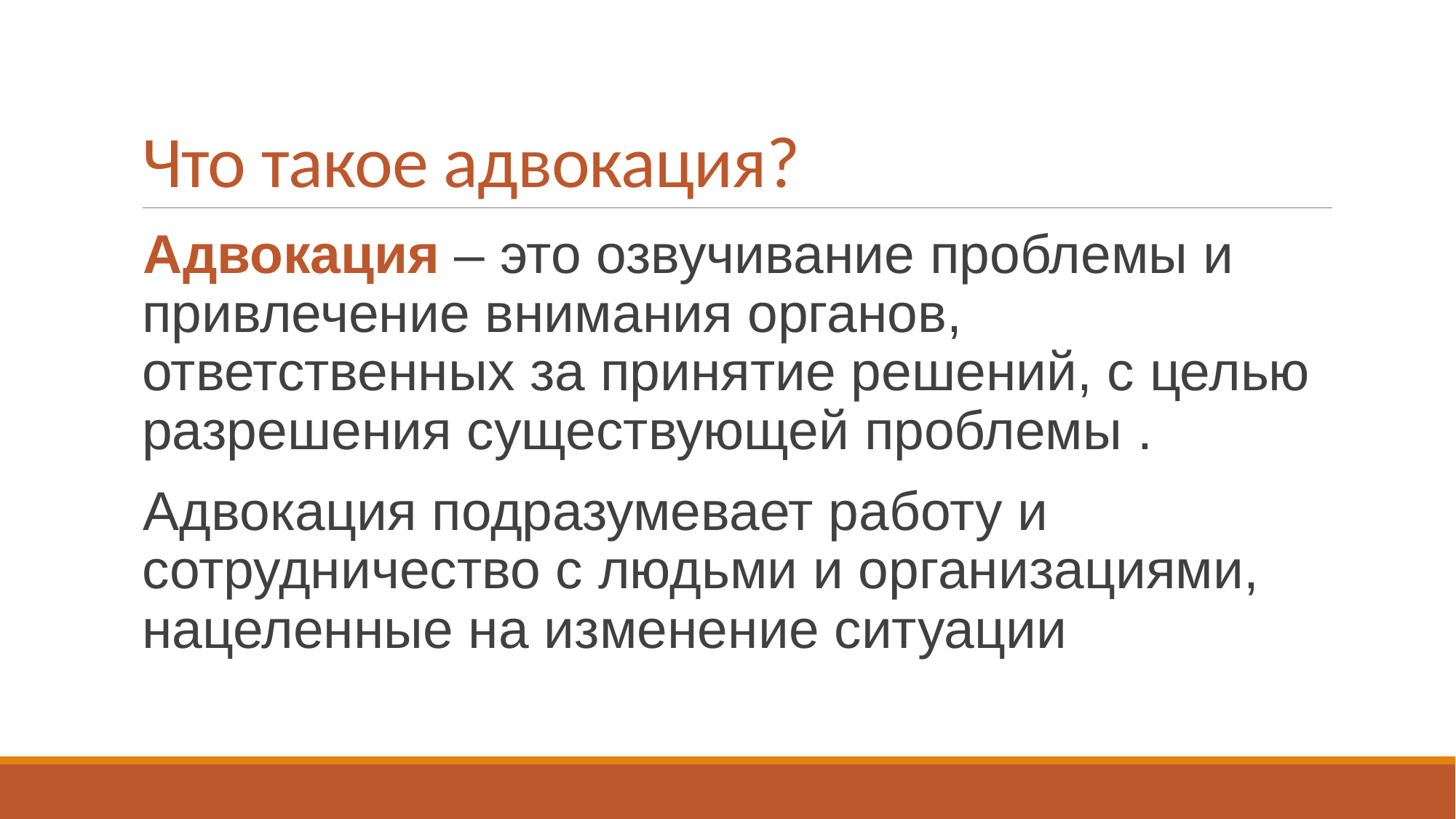

# Что такое адвокация?
Адвокация – это озвучивание проблемы и привлечение внимания органов, ответственных за принятие решений, с целью разрешения существующей проблемы .
Адвокация подразумевает работу и сотрудничество с людьми и организациями, нацеленные на изменение ситуации